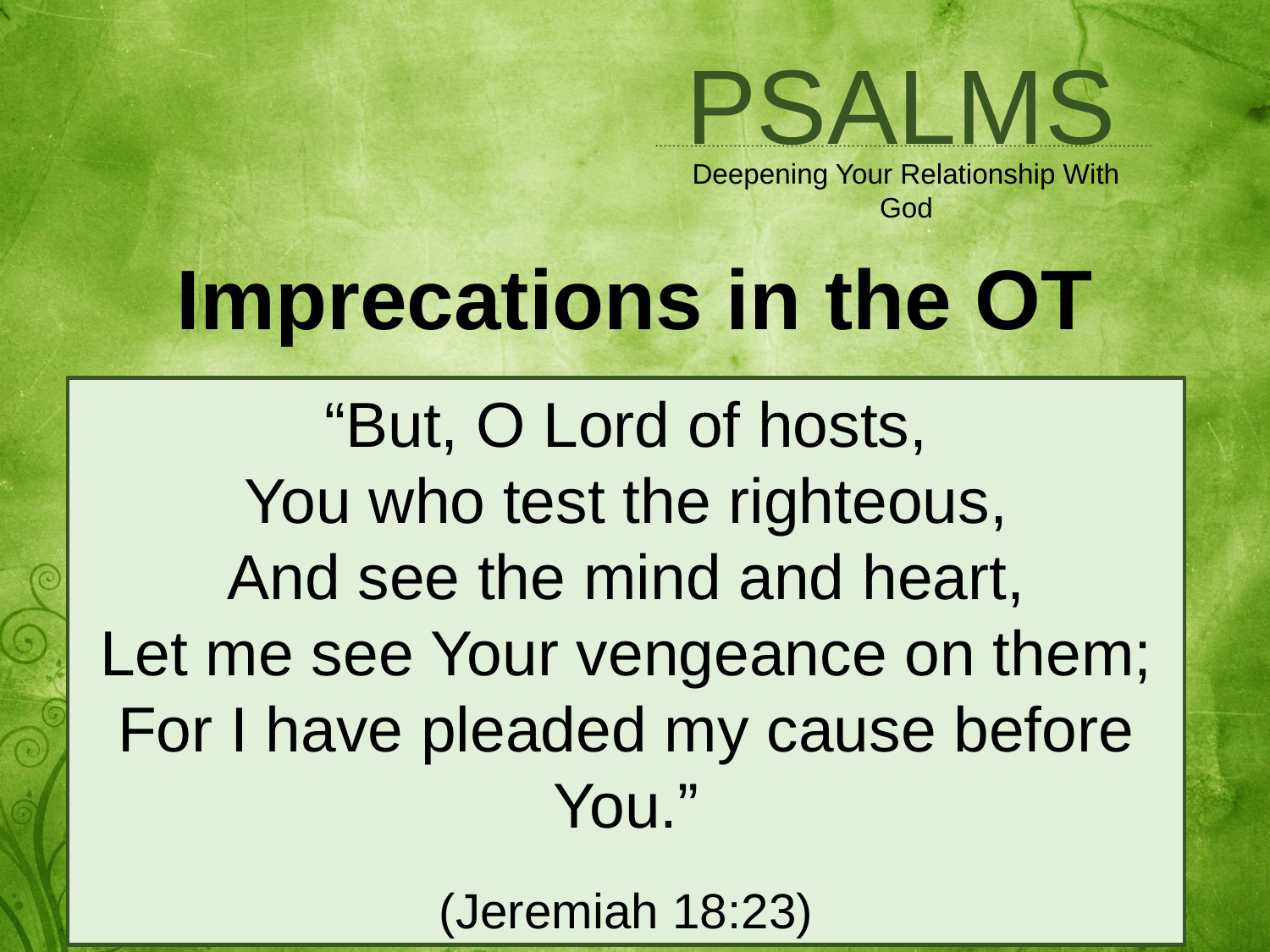

Imprecations in the OT
“But, O Lord of hosts,
You who test the righteous,
And see the mind and heart,
Let me see Your vengeance on them;
For I have pleaded my cause before You.”

(Jeremiah 18:23)